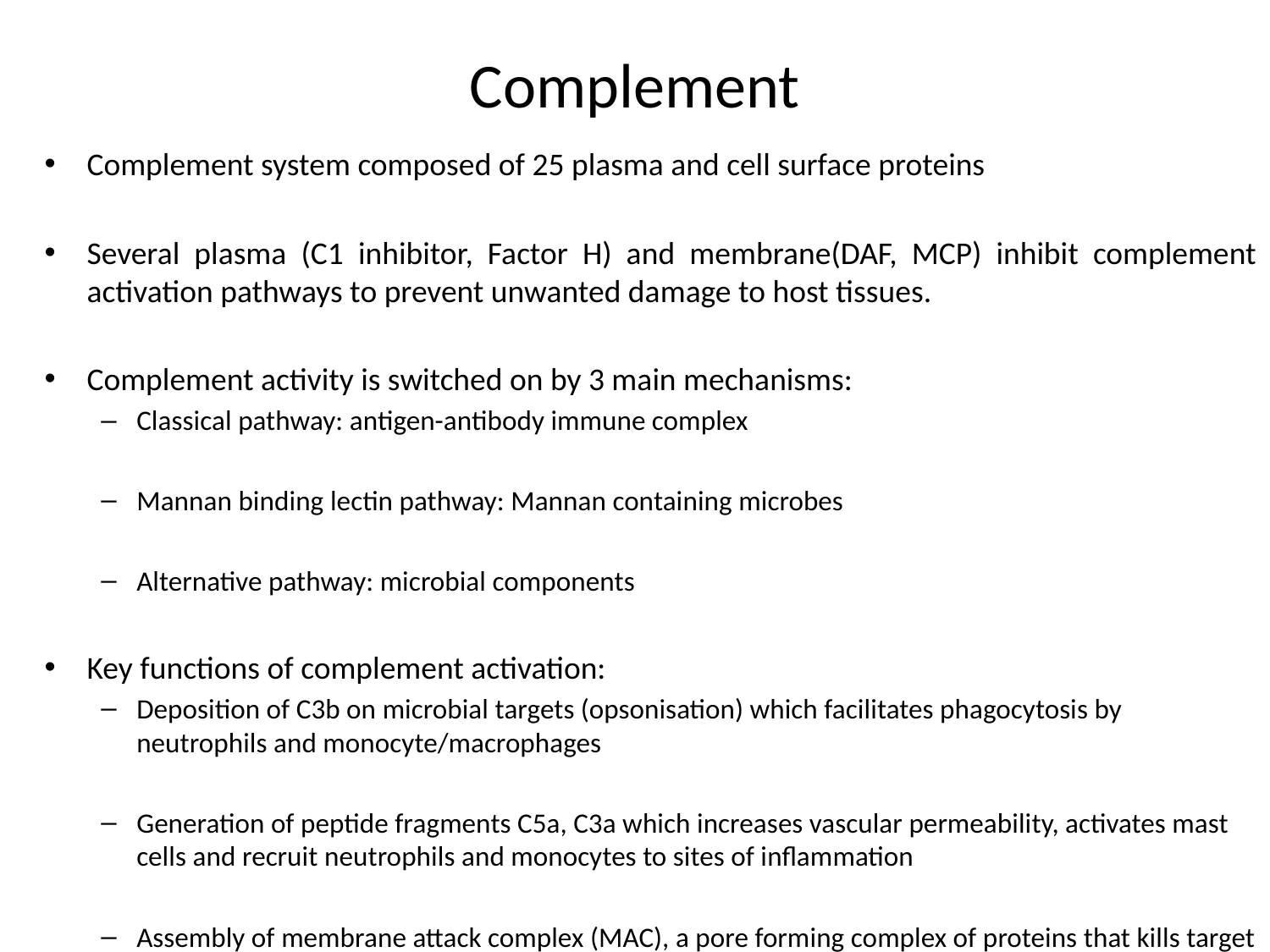

# Complement
Complement system composed of 25 plasma and cell surface proteins

Several plasma (C1 inhibitor, Factor H) and membrane(DAF, MCP) inhibit complement activation pathways to prevent unwanted damage to host tissues.

Complement activity is switched on by 3 main mechanisms:
Classical pathway: antigen-antibody immune complex

Mannan binding lectin pathway: Mannan containing microbes

Alternative pathway: microbial components

Key functions of complement activation:
Deposition of C3b on microbial targets (opsonisation) which facilitates phagocytosis by neutrophils and monocyte/macrophages

Generation of peptide fragments C5a, C3a which increases vascular permeability, activates mast cells and recruit neutrophils and monocytes to sites of inflammation

Assembly of membrane attack complex (MAC), a pore forming complex of proteins that kills target cells by osmotic lysis